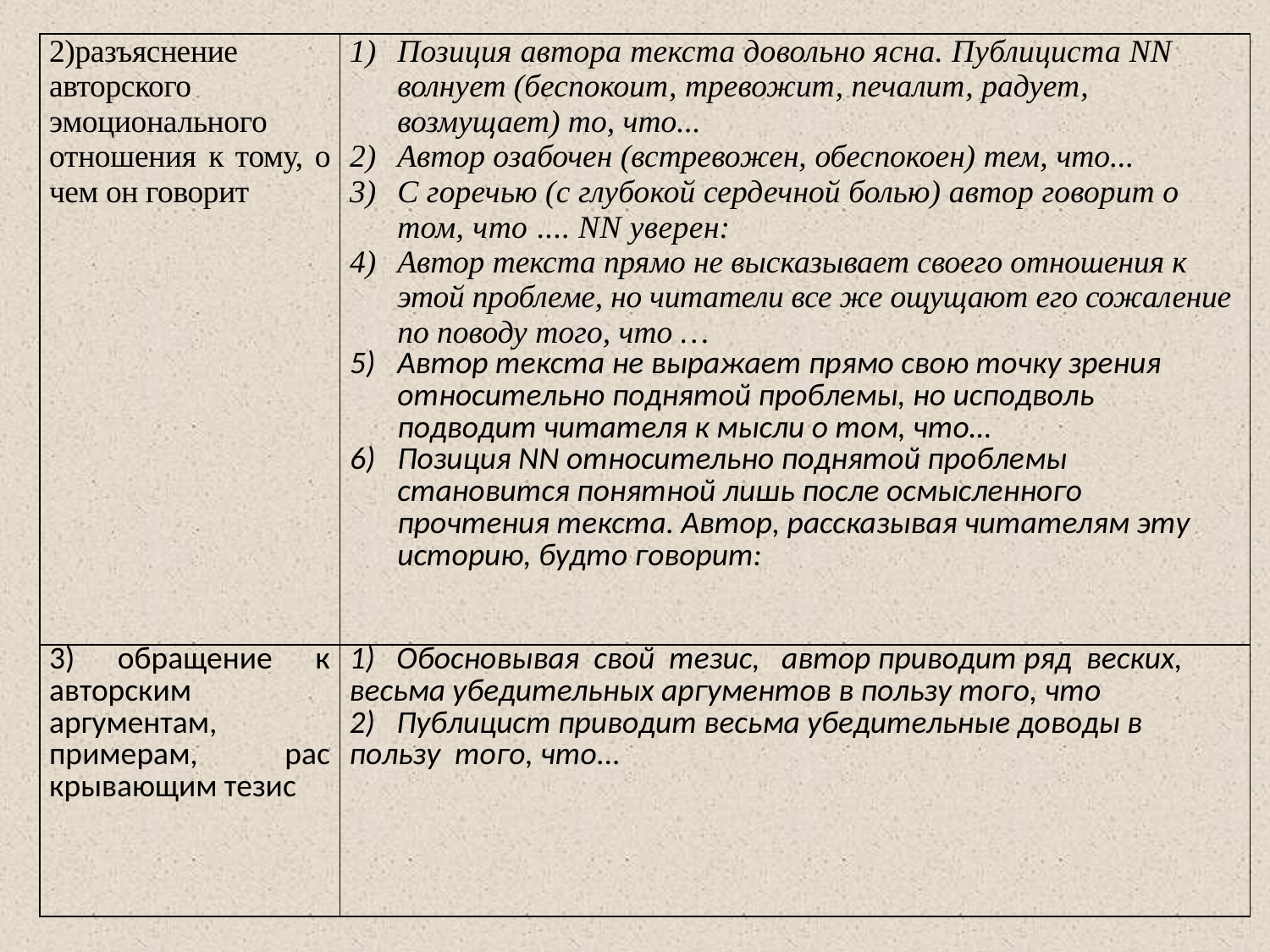

| 2)разъяснение авторского эмоционального отношения к тому, о чем он говорит | Позиция автора текста довольно ясна. Публициста NN волнует (беспокоит, тревожит, печалит, радует, возмущает) то, что... Автор озабочен (встревожен, обеспокоен) тем, что... С горечью (с глубокой сердечной болью) автор говорит о том, что .... NN уверен: Автор текста прямо не высказывает своего отношения к этой проблеме, но читатели все же ощущают его сожаление по поводу того, что … Автор текста не выражает прямо свою точку зрения относительно поднятой проблемы, но исподволь подводит читателя к мысли о том, что… Позиция NN относительно поднятой проблемы становится понятной лишь после осмысленного прочтения текста. Автор, рассказывая читателям эту историю, будто говорит: |
| --- | --- |
| 3) обращение к авторским аргументам, примерам, рас­крывающим тезис | 1) Обосновывая свой тезис, автор приводит ряд веских, весьма убедительных аргументов в пользу того, что 2) Публицист приводит весьма убедительные доводы в пользу того, что... |